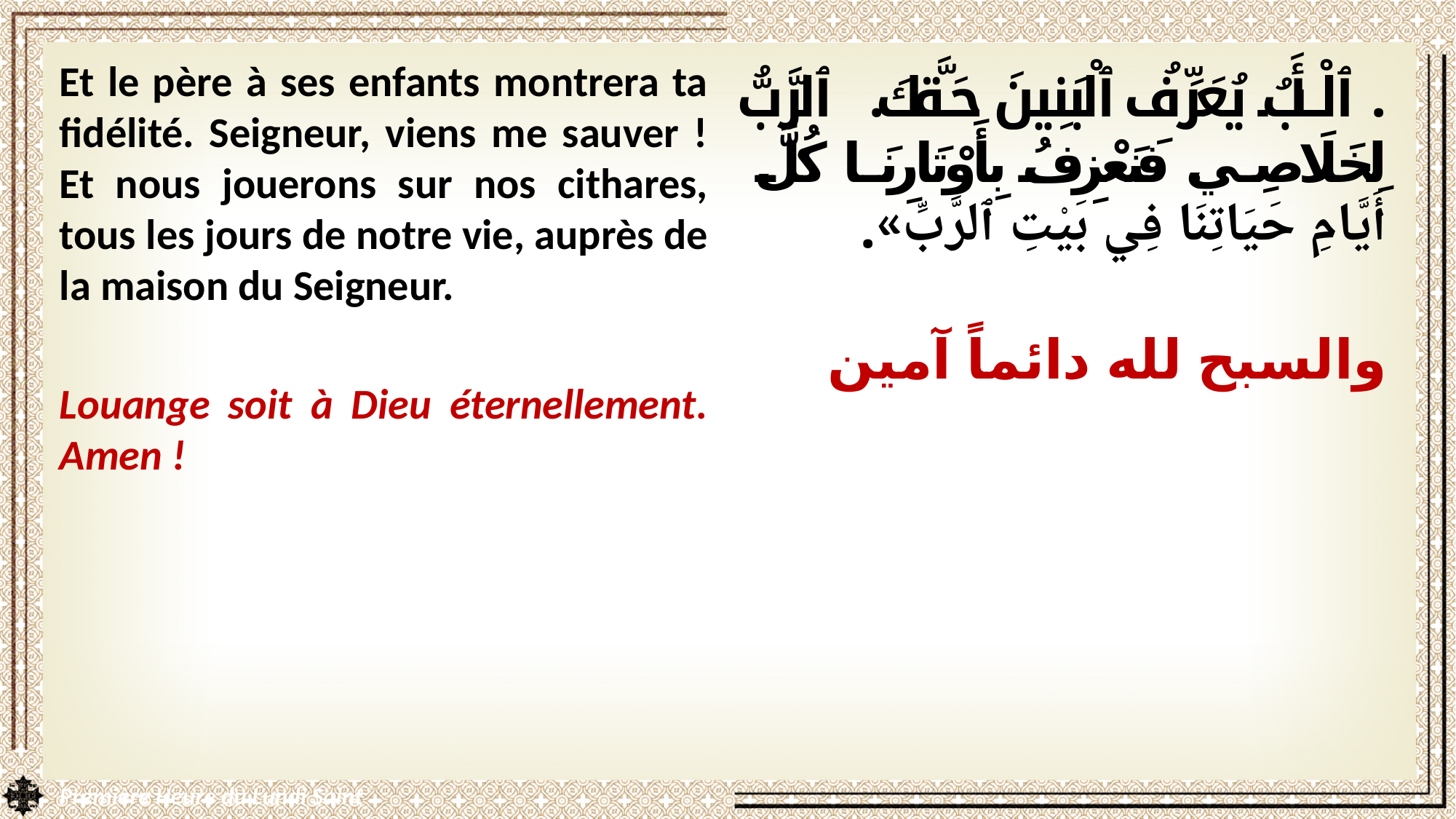

Et le père à ses enfants montrera ta fidélité. Seigneur, viens me sauver ! Et nous jouerons sur nos cithares, tous les jours de notre vie, auprès de la maison du Seigneur.

Louange soit à Dieu éternellement. Amen !
. ٱلْأَبُ يُعَرِّفُ ٱلْبَنِينَ حَقَّكَ. ٱلرَّبُّ لِخَلَاصِي. فَنَعْزِفُ بِأَوْتَارِنَا كُلَّ أَيَّامِ حَيَاتِنَا فِي بَيْتِ ٱلرَّبِّ».

والسبح لله دائماً آمين
Première Heure du Lundi Saint